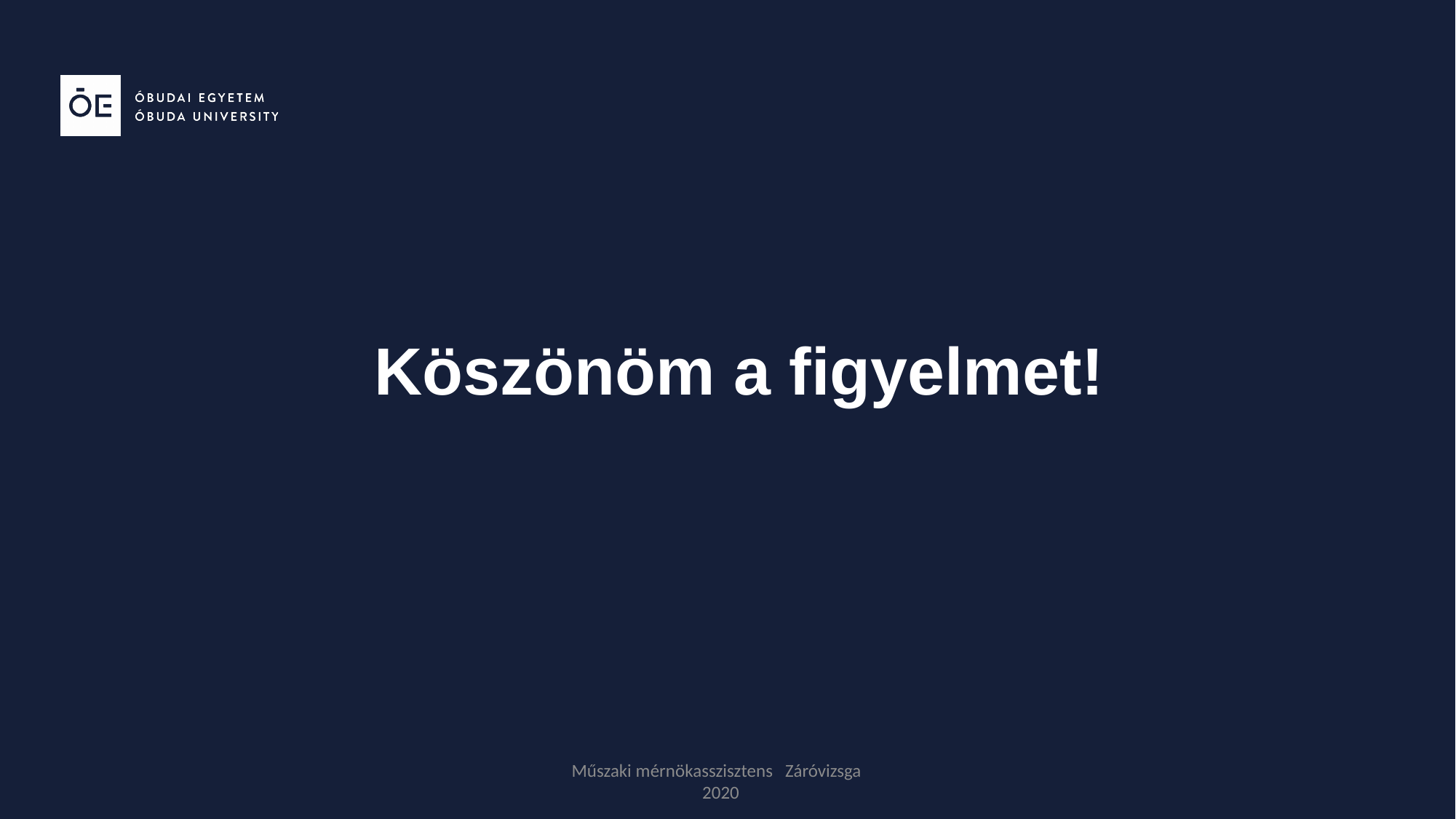

Köszönöm a figyelmet!
Műszaki mérnökasszisztens   Záróvizsga   2020